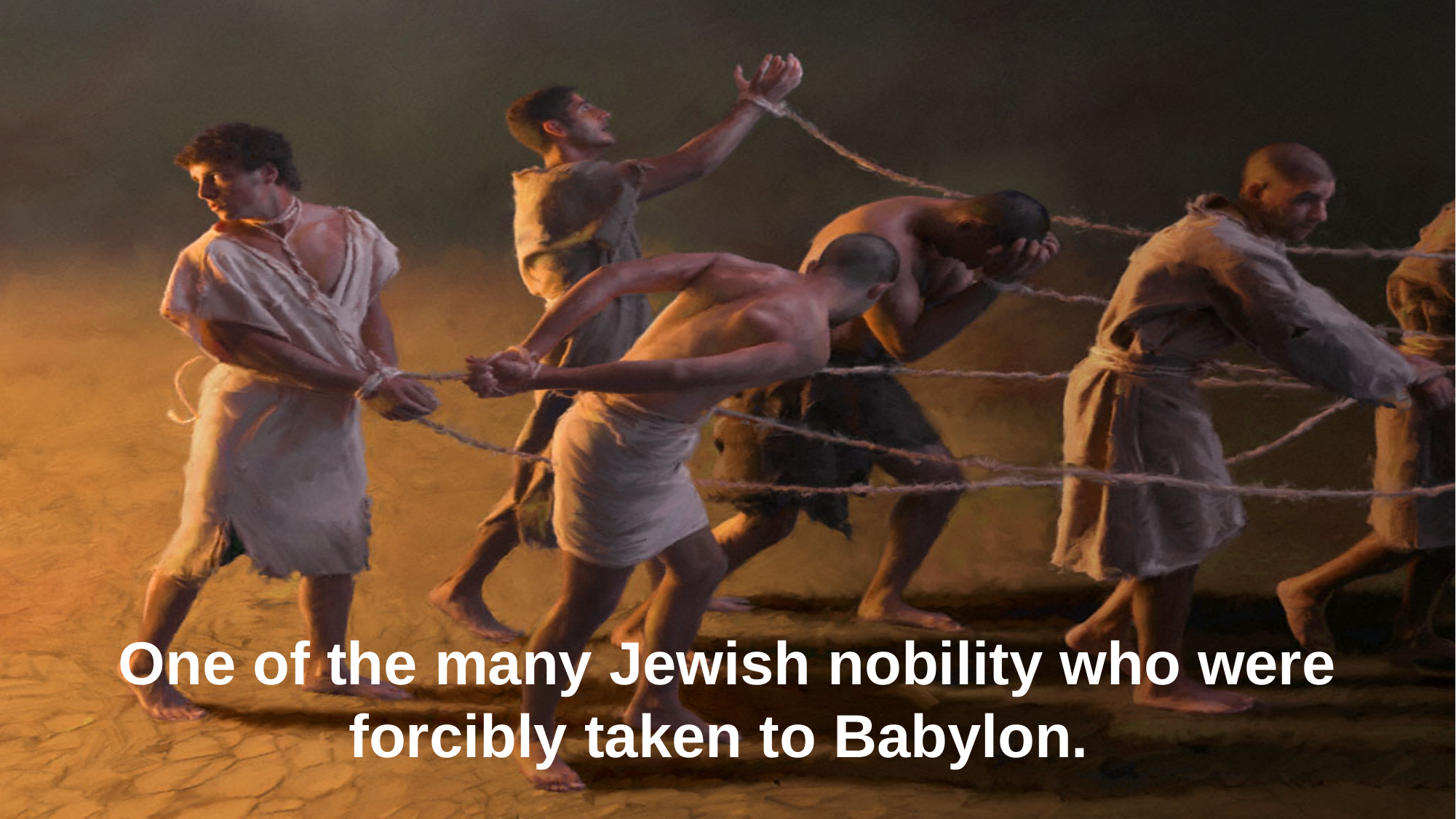

One of the many Jewish nobility who were forcibly taken to Babylon.